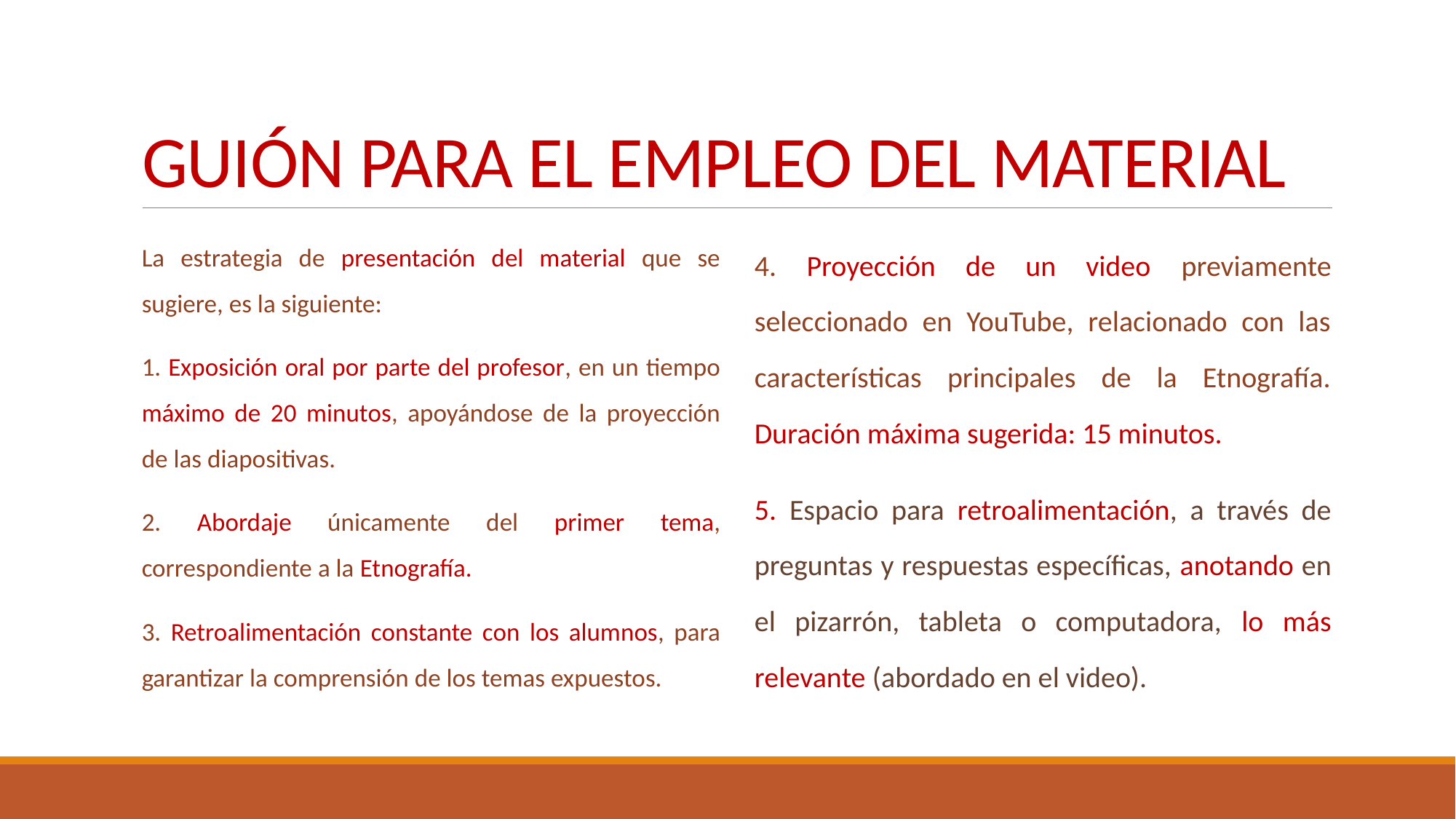

# GUIÓN PARA EL EMPLEO DEL MATERIAL
La estrategia de presentación del material que se sugiere, es la siguiente:
1. Exposición oral por parte del profesor, en un tiempo máximo de 20 minutos, apoyándose de la proyección de las diapositivas.
2. Abordaje únicamente del primer tema, correspondiente a la Etnografía.
3. Retroalimentación constante con los alumnos, para garantizar la comprensión de los temas expuestos.
4. Proyección de un video previamente seleccionado en YouTube, relacionado con las características principales de la Etnografía. Duración máxima sugerida: 15 minutos.
5. Espacio para retroalimentación, a través de preguntas y respuestas específicas, anotando en el pizarrón, tableta o computadora, lo más relevante (abordado en el video).